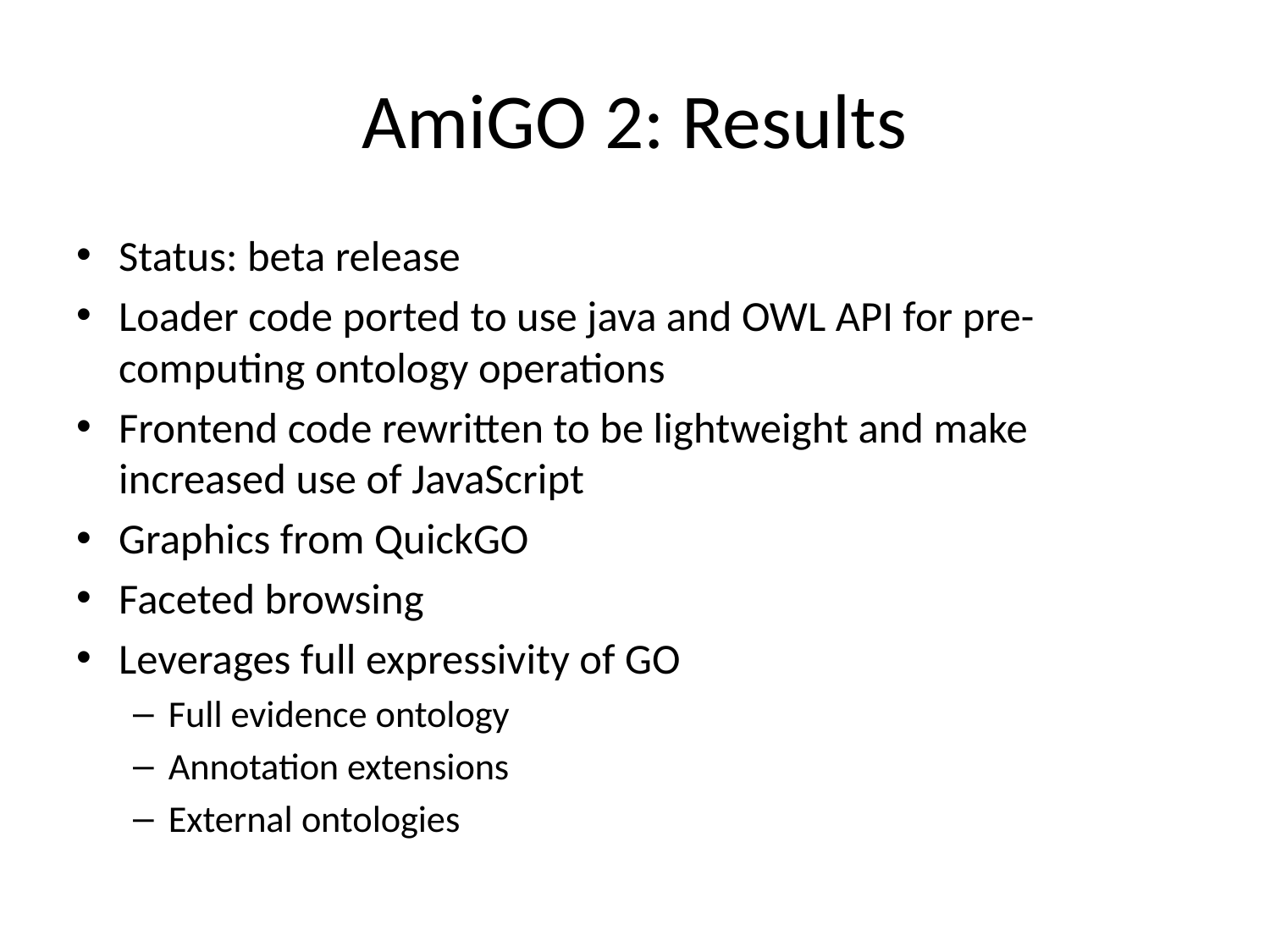

# AmiGO 2: Results
Status: beta release
Loader code ported to use java and OWL API for pre-computing ontology operations
Frontend code rewritten to be lightweight and make increased use of JavaScript
Graphics from QuickGO
Faceted browsing
Leverages full expressivity of GO
Full evidence ontology
Annotation extensions
External ontologies